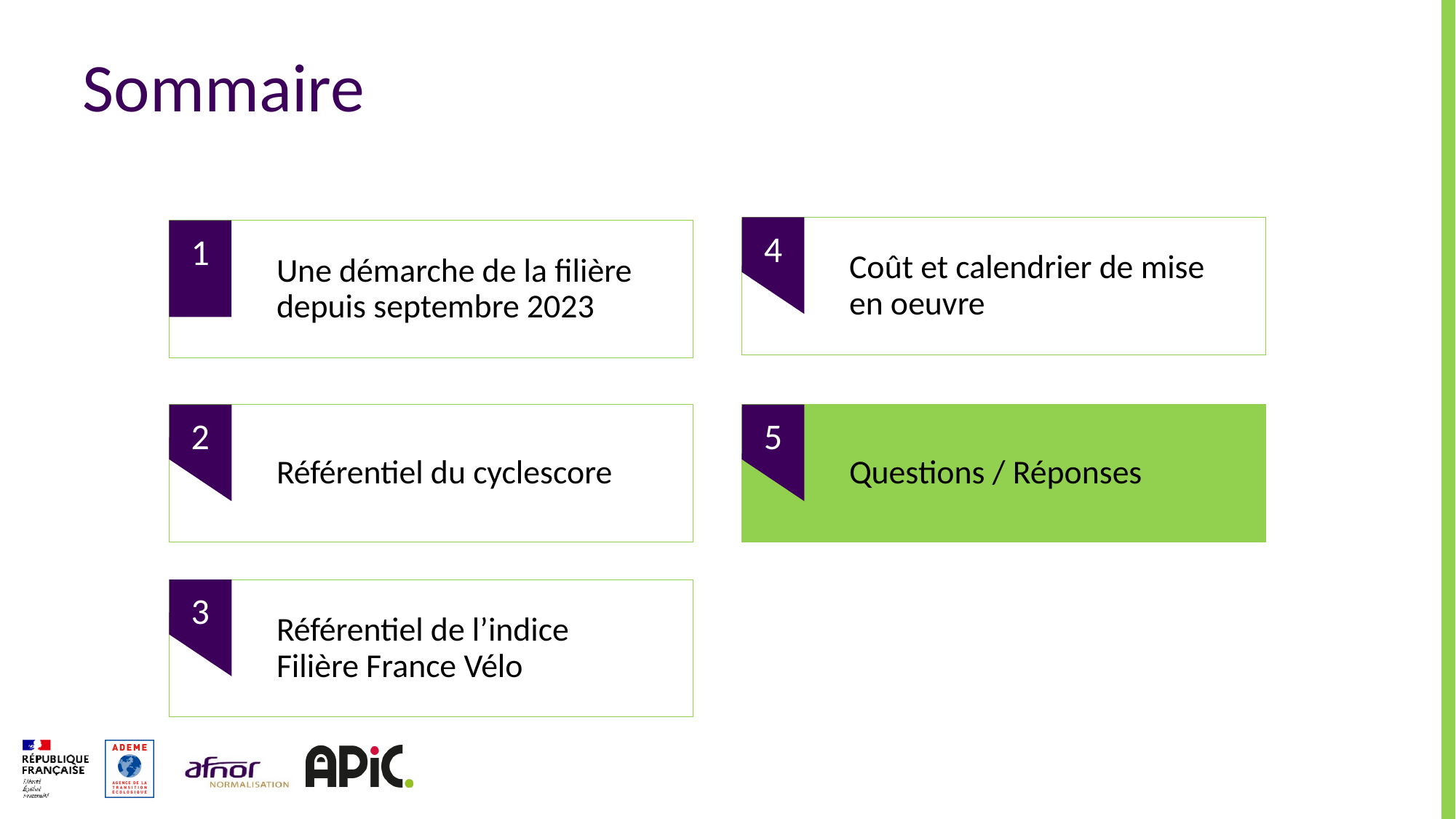

# Sommaire

Coût et calendrier de mise en oeuvre
4
Une démarche de la filière depuis septembre 2023
1
Référentiel du cyclescore
2
Questions / Réponses
5
Référentiel de l’indice Filière France Vélo
3